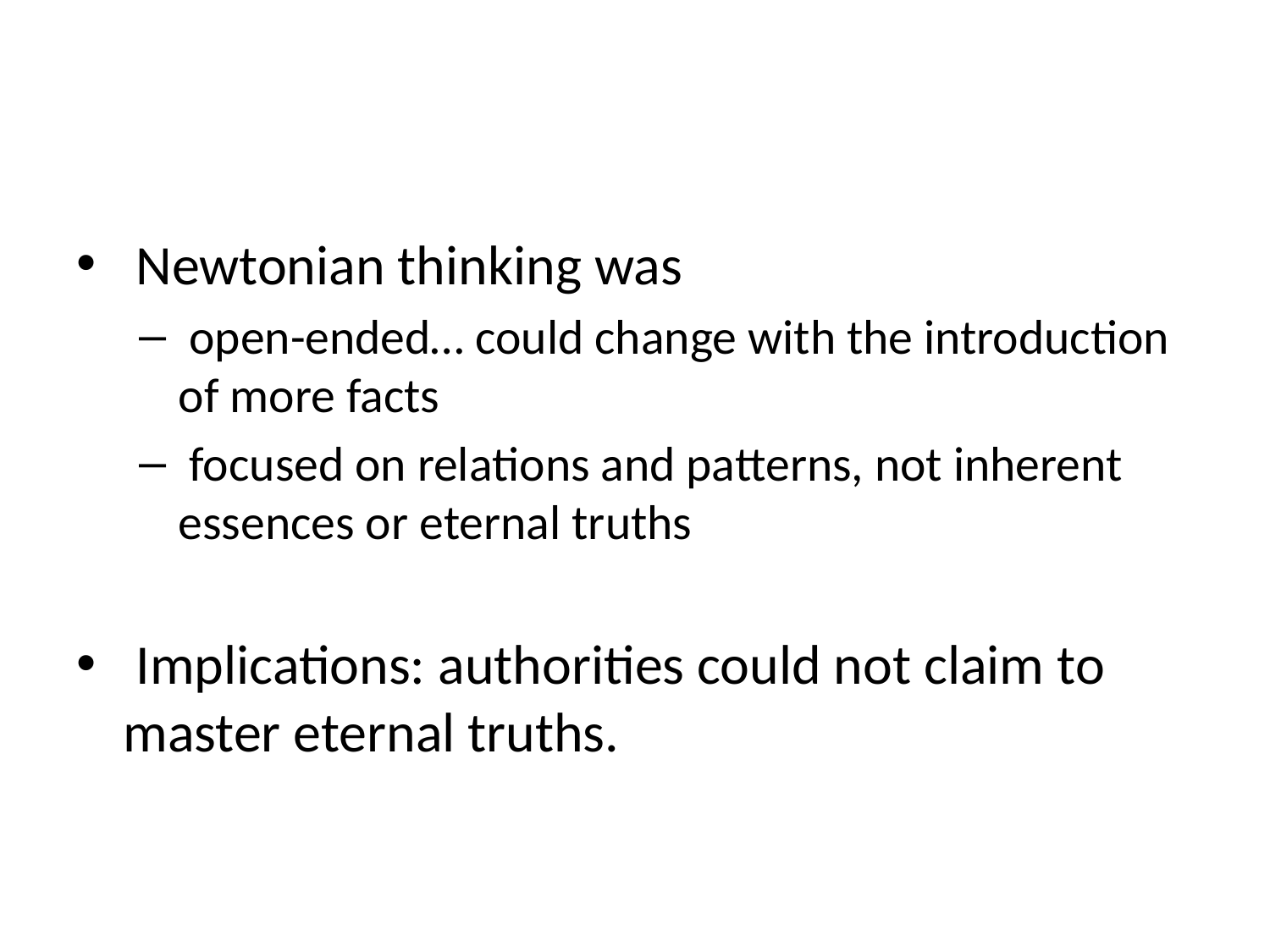

Newtonian thinking was
 open-ended… could change with the introduction of more facts
 focused on relations and patterns, not inherent essences or eternal truths

 Implications: authorities could not claim to master eternal truths.